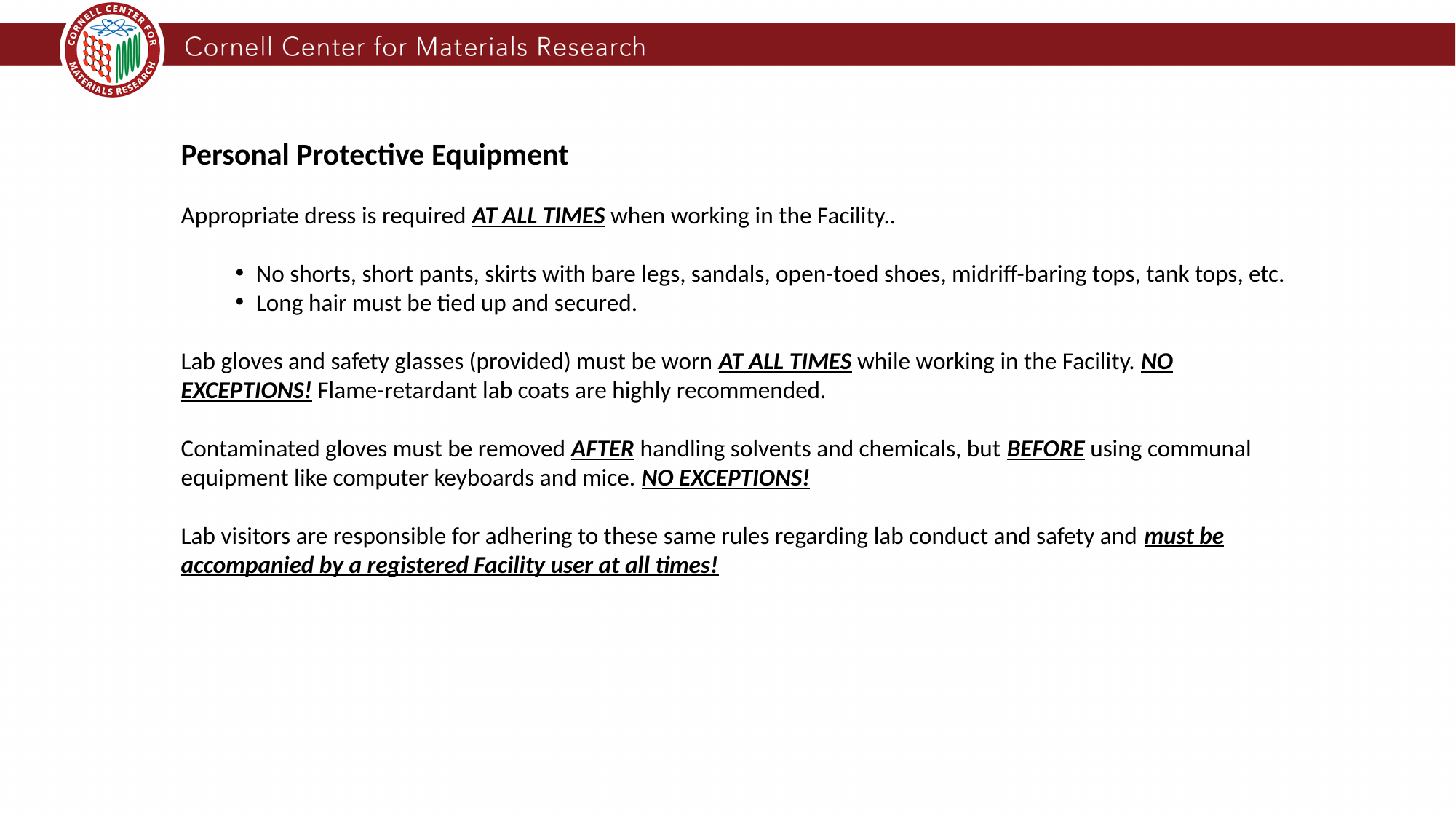

Personal Protective Equipment

Appropriate dress is required AT ALL TIMES when working in the Facility..

No shorts, short pants, skirts with bare legs, sandals, open-toed shoes, midriff-baring tops, tank tops, etc.
Long hair must be tied up and secured.

Lab gloves and safety glasses (provided) must be worn AT ALL TIMES while working in the Facility. NO EXCEPTIONS! Flame-retardant lab coats are highly recommended.

Contaminated gloves must be removed AFTER handling solvents and chemicals, but BEFORE using communal equipment like computer keyboards and mice. NO EXCEPTIONS!

Lab visitors are responsible for adhering to these same rules regarding lab conduct and safety and must be accompanied by a registered Facility user at all times!